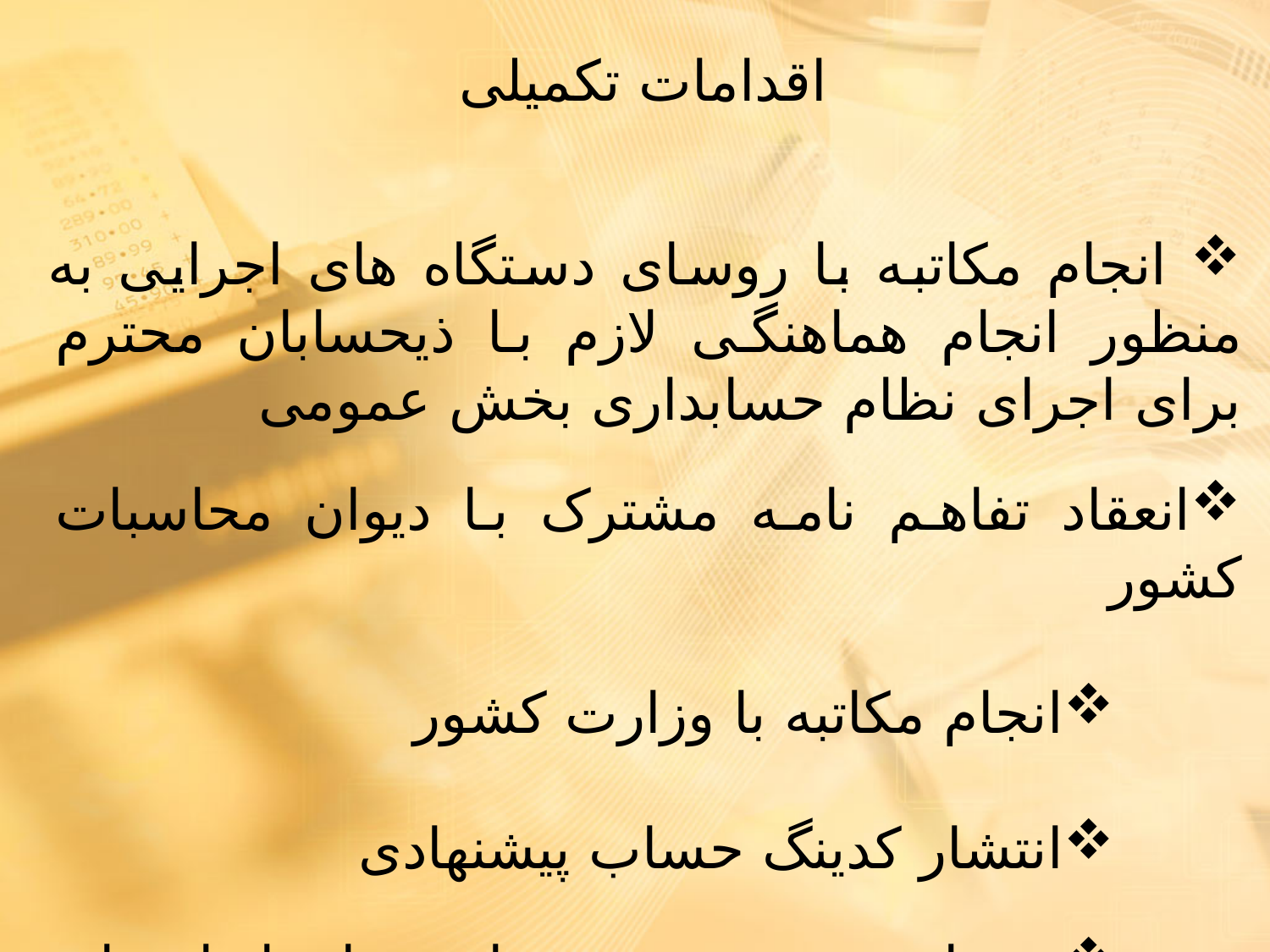

اقدامات تکمیلی
 انجام مکاتبه با روسای دستگاه های اجرایی به منظور انجام هماهنگی لازم با ذیحسابان محترم برای اجرای نظام حسابداری بخش عمومی

انعقاد تفاهم نامه مشترک با دیوان محاسبات کشور

انجام مکاتبه با وزارت کشور

انتشار کدینگ حساب پیشنهادی

رونمایی در دومین همایش استانداردهای حسابداری بخش عمومی